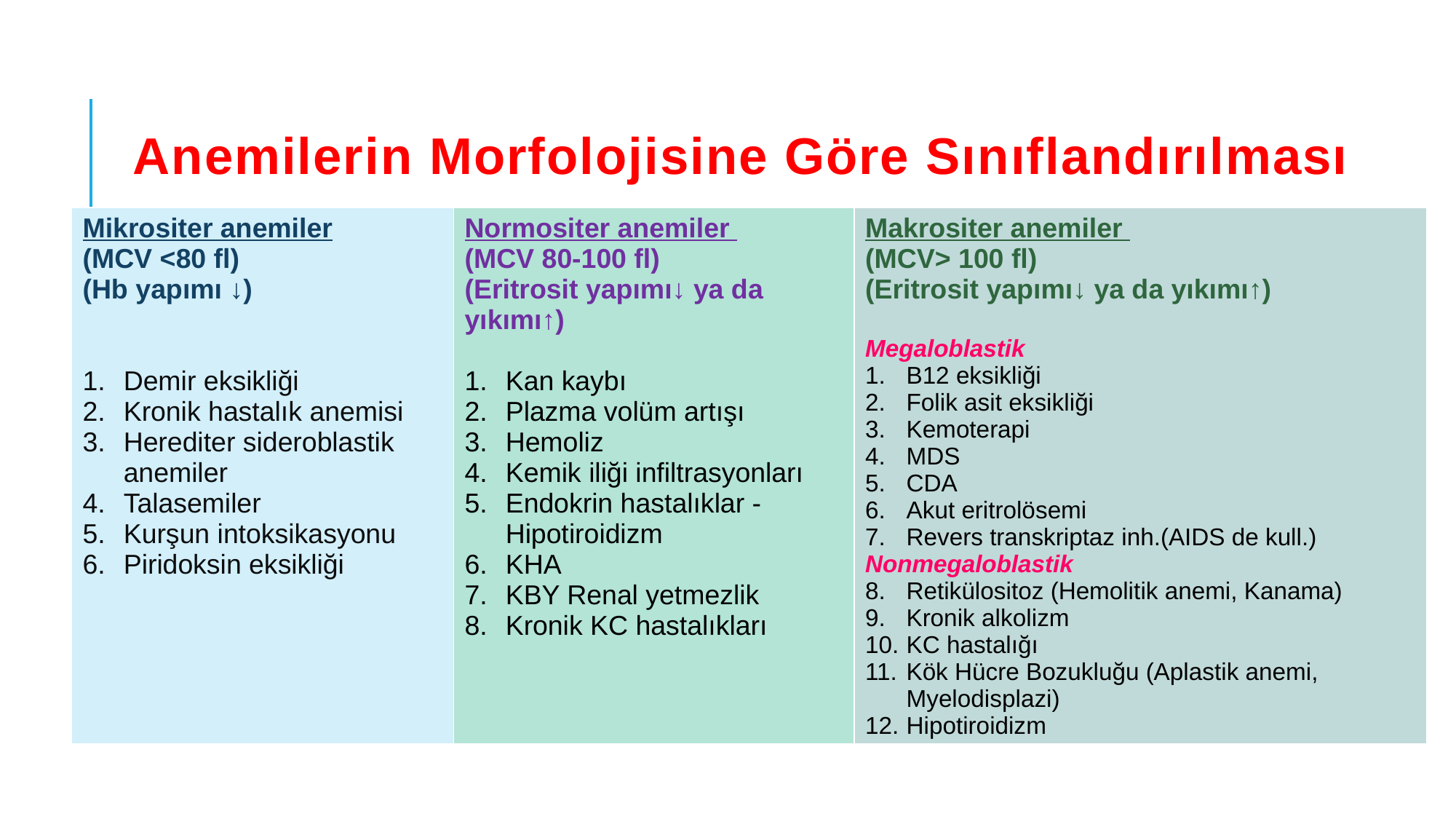

# Anemilerin Morfolojisine Göre Sınıflandırılması
| Mikrositer anemiler (MCV <80 fl) (Hb yapımı ↓) Demir eksikliği Kronik hastalık anemisi Herediter sideroblastik anemiler Talasemiler Kurşun intoksikasyonu Piridoksin eksikliği | Normositer anemiler (MCV 80-100 fl) (Eritrosit yapımı↓ ya da yıkımı↑) Kan kaybı Plazma volüm artışı Hemoliz Kemik iliği infiltrasyonları Endokrin hastalıklar - Hipotiroidizm KHA KBY Renal yetmezlik Kronik KC hastalıkları | Makrositer anemiler (MCV> 100 fl) (Eritrosit yapımı↓ ya da yıkımı↑) Megaloblastik B12 eksikliği Folik asit eksikliği Kemoterapi MDS CDA Akut eritrolösemi Revers transkriptaz inh.(AIDS de kull.) Nonmegaloblastik Retikülositoz (Hemolitik anemi, Kanama) Kronik alkolizm KC hastalığı Kök Hücre Bozukluğu (Aplastik anemi, Myelodisplazi) Hipotiroidizm |
| --- | --- | --- |